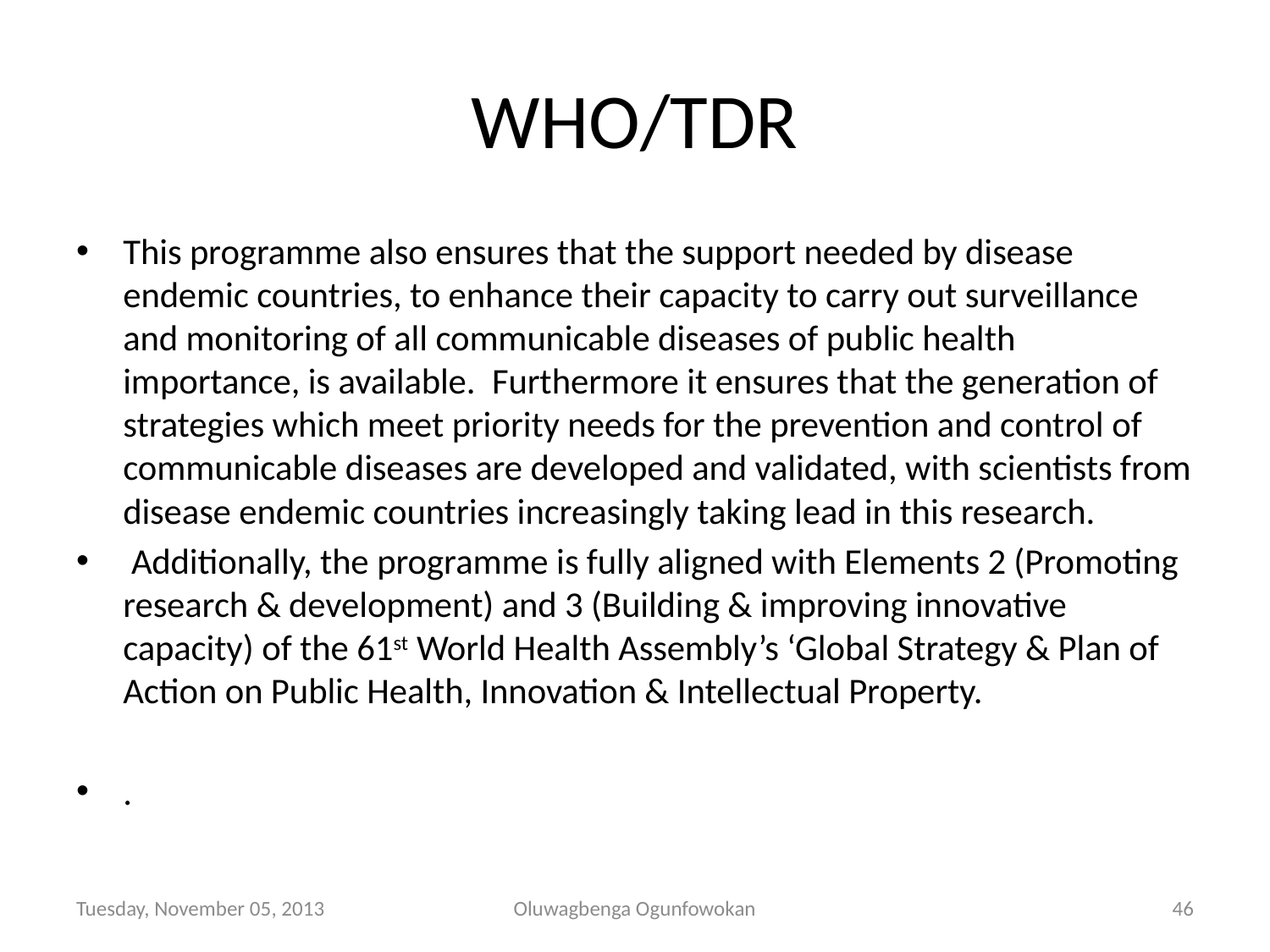

# WHO/TDR
This programme also ensures that the support needed by disease endemic countries, to enhance their capacity to carry out surveillance and monitoring of all communicable diseases of public health importance, is available.  Furthermore it ensures that the generation of strategies which meet priority needs for the prevention and control of communicable diseases are developed and validated, with scientists from disease endemic countries increasingly taking lead in this research.
 Additionally, the programme is fully aligned with Elements 2 (Promoting research & development) and 3 (Building & improving innovative capacity) of the 61st World Health Assembly’s ‘Global Strategy & Plan of Action on Public Health, Innovation & Intellectual Property.

.

Tuesday, November 05, 2013
Oluwagbenga Ogunfowokan
46